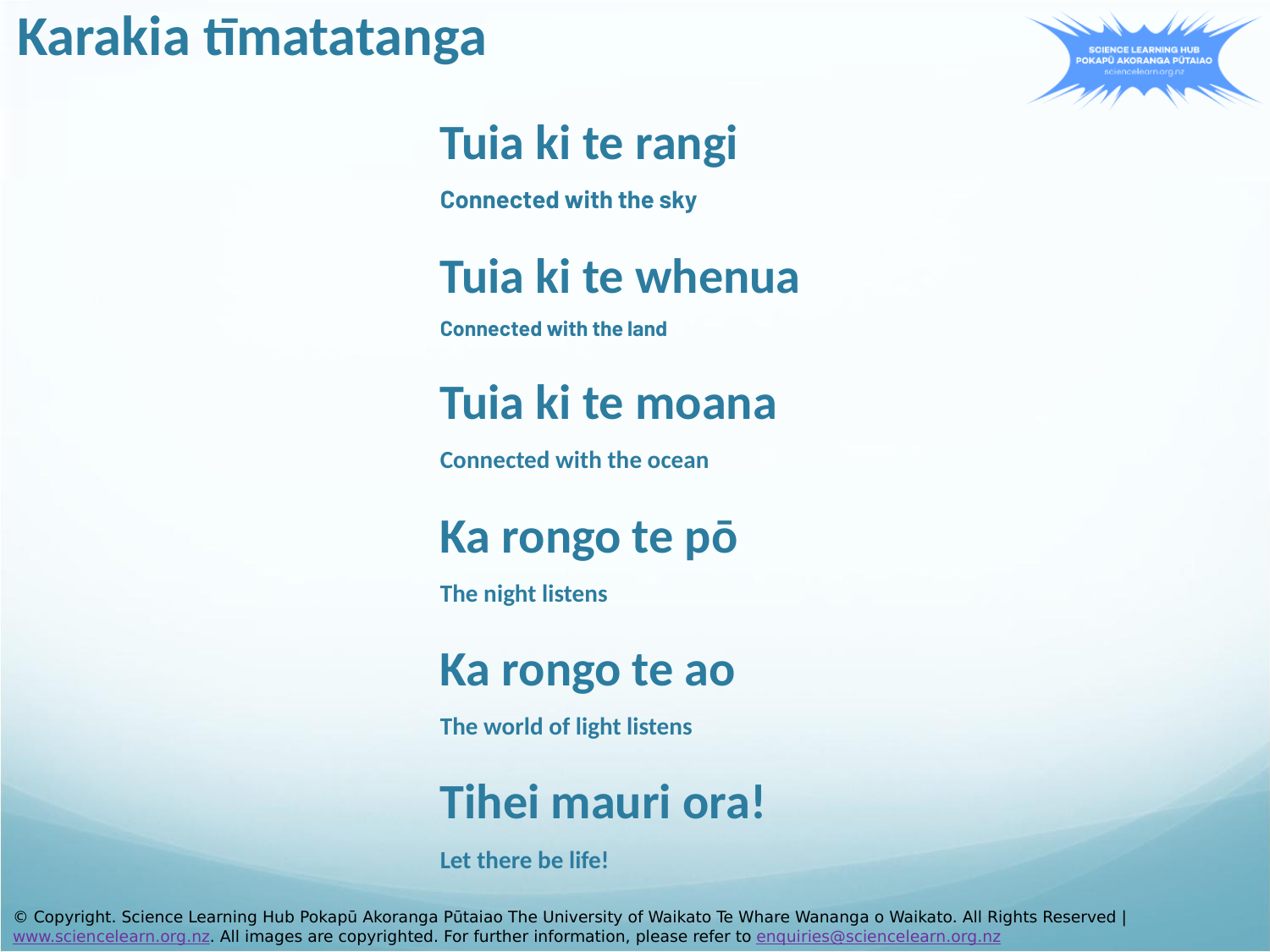

Karakia tīmatatanga

Tuia ki te rangi​
Connected with the sky
Tuia ki te whenua​
Connected with the land
Tuia ki te moana​
Connected with the ocean
Ka rongo te pō​
The night listens
Ka rongo te ao​
The world of light listens
Tihei mauri ora!
Let there be life!
#
© Steve Hathaway
© Copyright. Science Learning Hub Pokapū Akoranga Pūtaiao The University of Waikato Te Whare Wananga o Waikato. All Rights Reserved | www.sciencelearn.org.nz. All images are copyrighted. For further information, please refer to enquiries@sciencelearn.org.nz